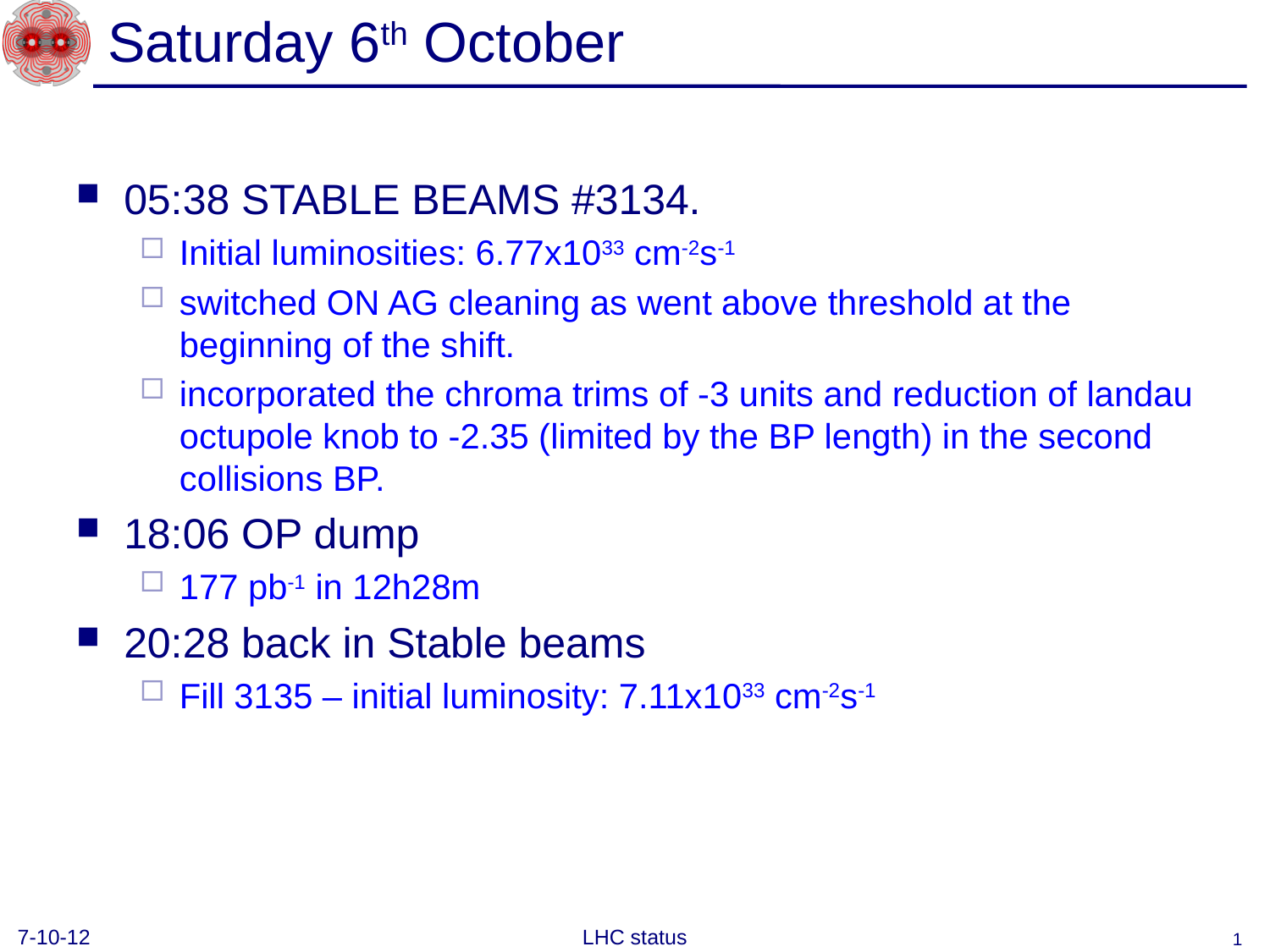

# Saturday 6th October
05:38 STABLE BEAMS #3134.
Initial luminosities: 6.77x1033 cm-2s-1
switched ON AG cleaning as went above threshold at the beginning of the shift.
incorporated the chroma trims of -3 units and reduction of landau octupole knob to -2.35 (limited by the BP length) in the second collisions BP.
18:06 OP dump
177 pb-1 in 12h28m
20:28 back in Stable beams
Fill 3135 – initial luminosity: 7.11x1033 cm-2s-1

7-10-12
LHC status
1